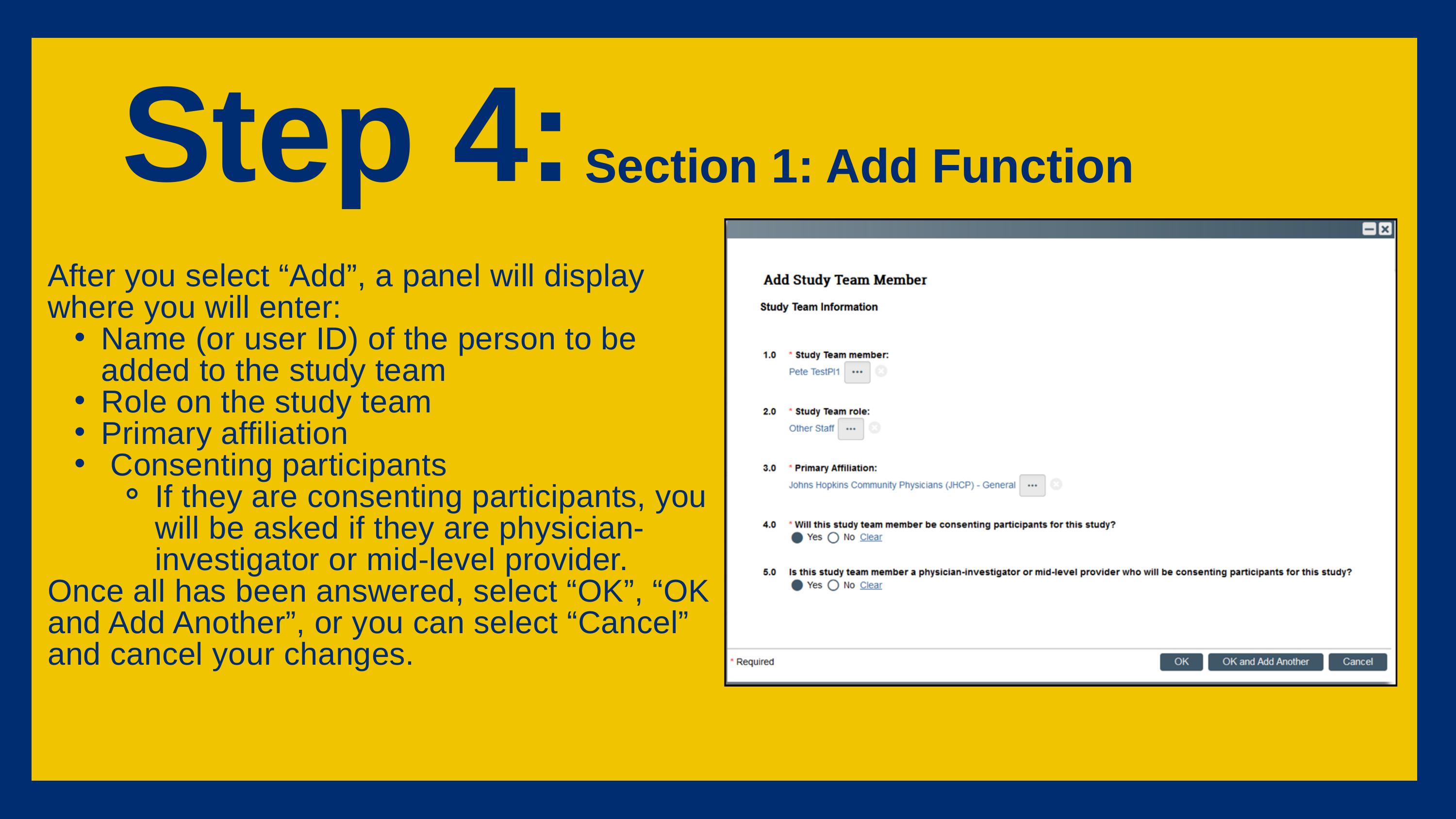

Step 4:
Section 1: Add Function

After you select “Add”, a panel will display where you will enter:
Name (or user ID) of the person to be added to the study team
Role on the study team
Primary affiliation
 Consenting participants
If they are consenting participants, you will be asked if they are physician-investigator or mid-level provider.
Once all has been answered, select “OK”, “OK and Add Another”, or you can select “Cancel” and cancel your changes.